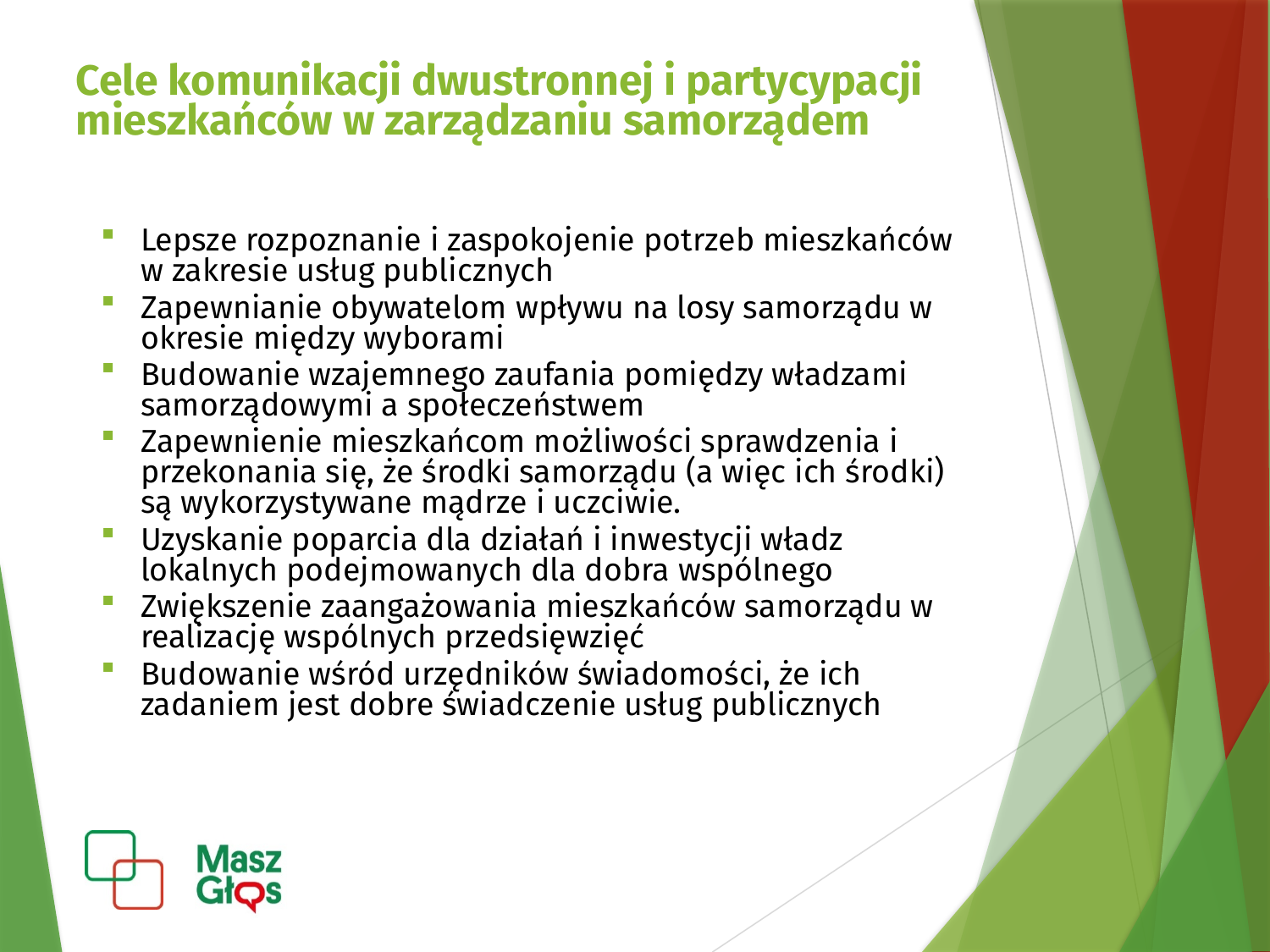

Cele komunikacji dwustronnej i partycypacji mieszkańców w zarządzaniu samorządem

Lepsze rozpoznanie i zaspokojenie potrzeb mieszkańców w zakresie usług publicznych
Zapewnianie obywatelom wpływu na losy samorządu w okresie między wyborami
Budowanie wzajemnego zaufania pomiędzy władzami samorządowymi a społeczeństwem
Zapewnienie mieszkańcom możliwości sprawdzenia i przekonania się, że środki samorządu (a więc ich środki) są wykorzystywane mądrze i uczciwie.
Uzyskanie poparcia dla działań i inwestycji władz lokalnych podejmowanych dla dobra wspólnego
Zwiększenie zaangażowania mieszkańców samorządu w realizację wspólnych przedsięwzięć
Budowanie wśród urzędników świadomości, że ich zadaniem jest dobre świadczenie usług publicznych